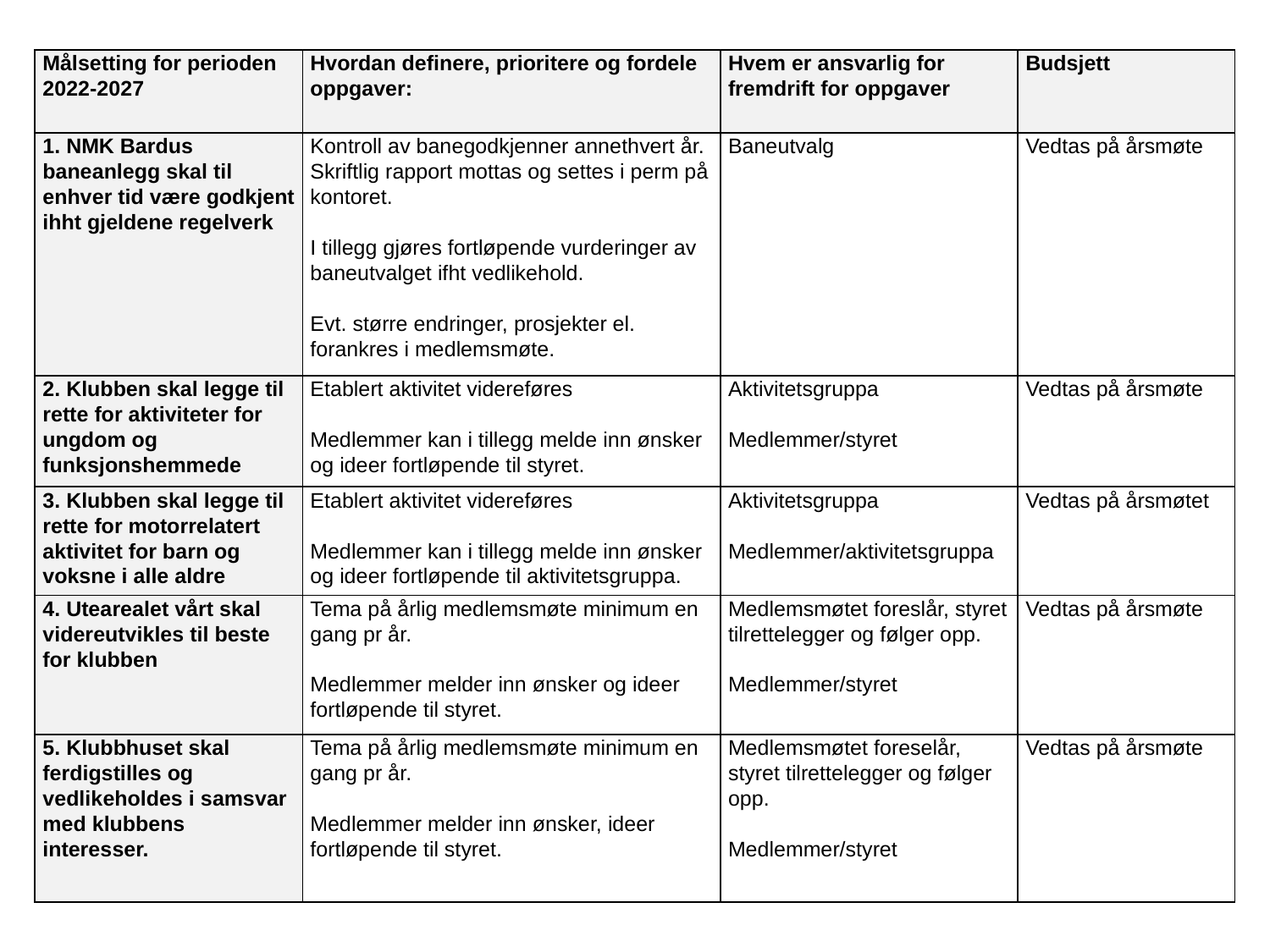

| Målsetting for perioden 2022-2027 | Hvordan definere, prioritere og fordele oppgaver: | Hvem er ansvarlig for fremdrift for oppgaver | Budsjett |
| --- | --- | --- | --- |
| 1. NMK Bardus baneanlegg skal til enhver tid være godkjent ihht gjeldene regelverk | Kontroll av banegodkjenner annethvert år. Skriftlig rapport mottas og settes i perm på kontoret.   I tillegg gjøres fortløpende vurderinger av baneutvalget ifht vedlikehold.   Evt. større endringer, prosjekter el. forankres i medlemsmøte. | Baneutvalg | Vedtas på årsmøte |
| 2. Klubben skal legge til rette for aktiviteter for ungdom og funksjonshemmede | Etablert aktivitet videreføres   Medlemmer kan i tillegg melde inn ønsker og ideer fortløpende til styret. | Aktivitetsgruppa   Medlemmer/styret | Vedtas på årsmøte |
| 3. Klubben skal legge til rette for motorrelatert aktivitet for barn og voksne i alle aldre | Etablert aktivitet videreføres   Medlemmer kan i tillegg melde inn ønsker og ideer fortløpende til aktivitetsgruppa. | Aktivitetsgruppa   Medlemmer/aktivitetsgruppa | Vedtas på årsmøtet |
| 4. Utearealet vårt skal videreutvikles til beste for klubben | Tema på årlig medlemsmøte minimum en gang pr år.   Medlemmer melder inn ønsker og ideer fortløpende til styret. | Medlemsmøtet foreslår, styret tilrettelegger og følger opp.   Medlemmer/styret | Vedtas på årsmøte |
| 5. Klubbhuset skal ferdigstilles og vedlikeholdes i samsvar med klubbens interesser. | Tema på årlig medlemsmøte minimum en gang pr år.   Medlemmer melder inn ønsker, ideer fortløpende til styret. | Medlemsmøtet foreselår, styret tilrettelegger og følger opp.   Medlemmer/styret | Vedtas på årsmøte |